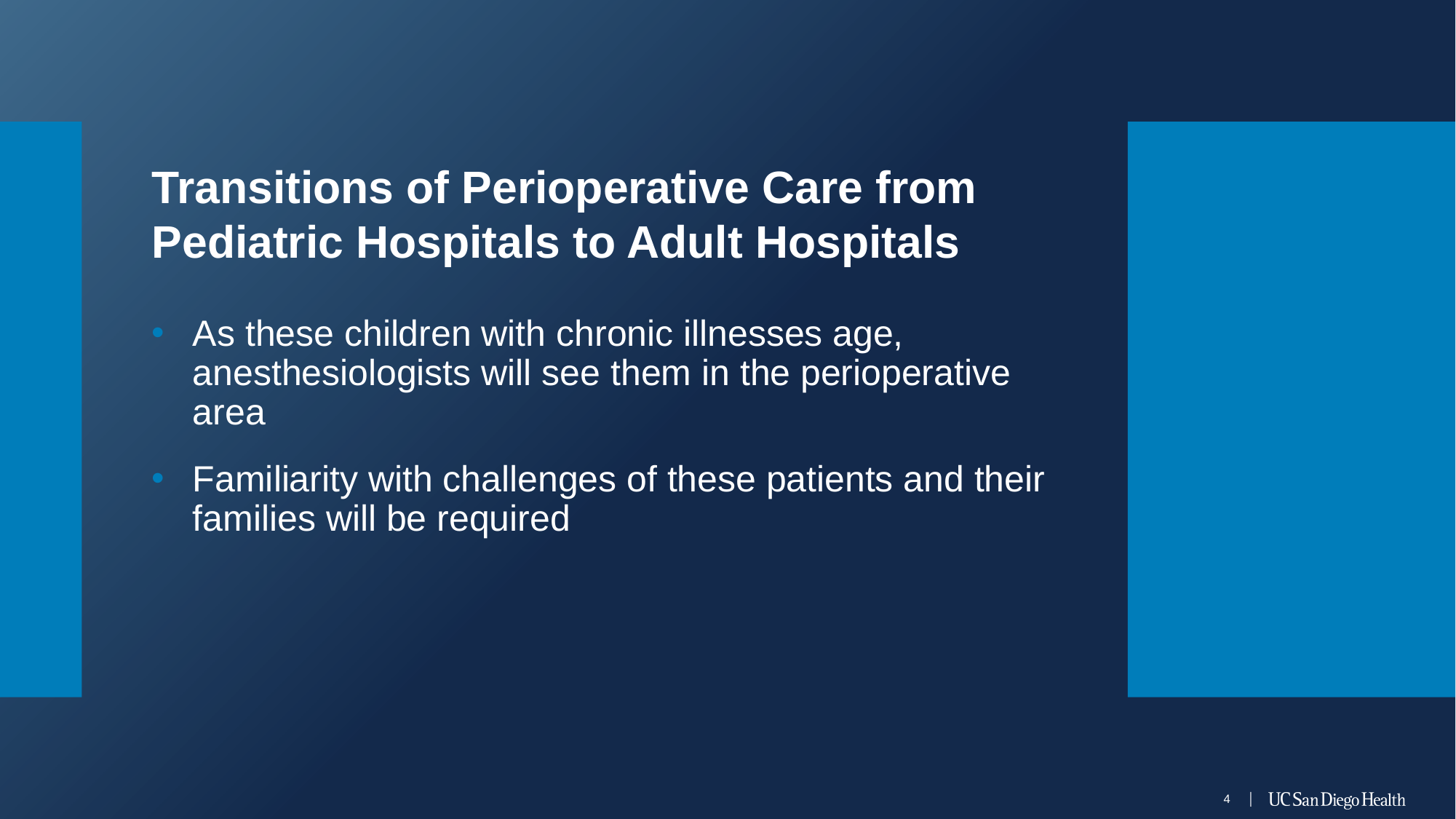

Transitions of Perioperative Care from Pediatric Hospitals to Adult Hospitals
As these children with chronic illnesses age, anesthesiologists will see them in the perioperative area
Familiarity with challenges of these patients and their families will be required

4     │